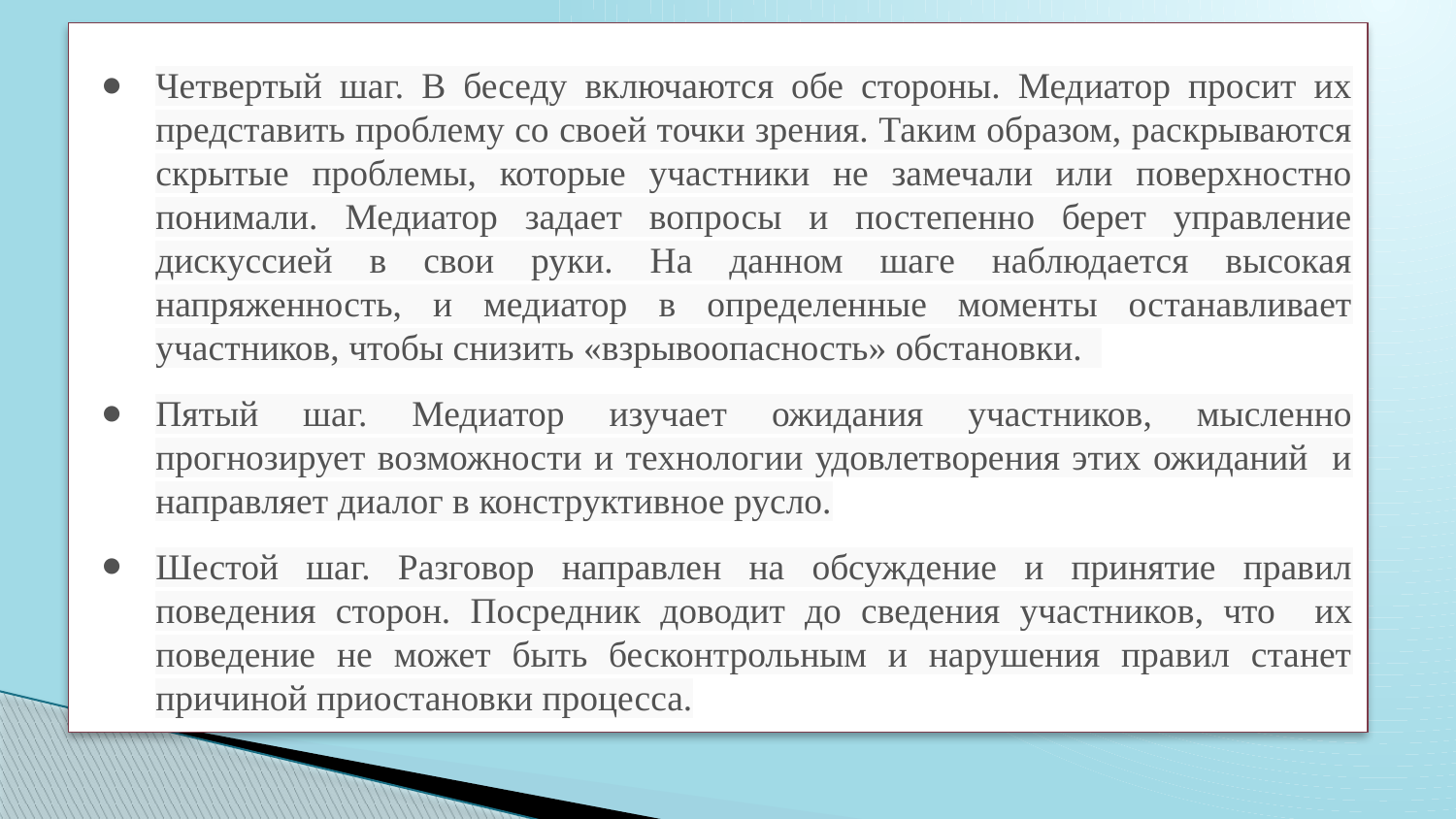

Четвертый шаг. В беседу включаются обе стороны. Медиатор просит их представить проблему со своей точки зрения. Таким образом, раскрываются скрытые проблемы, которые участники не замечали или поверхностно понимали. Медиатор задает вопросы и постепенно берет управление дискуссией в свои руки. На данном шаге наблюдается высокая напряженность, и медиатор в определенные моменты останавливает участников, чтобы снизить «взрывоопасность» обстановки.
Пятый шаг. Медиатор изучает ожидания участников, мысленно прогнозирует возможности и технологии удовлетворения этих ожиданий  и направляет диалог в конструктивное русло.
Шестой шаг. Разговор направлен на обсуждение и принятие правил поведения сторон. Посредник доводит до сведения участников, что  их поведение не может быть бесконтрольным и нарушения правил станет причиной приостановки процесса.